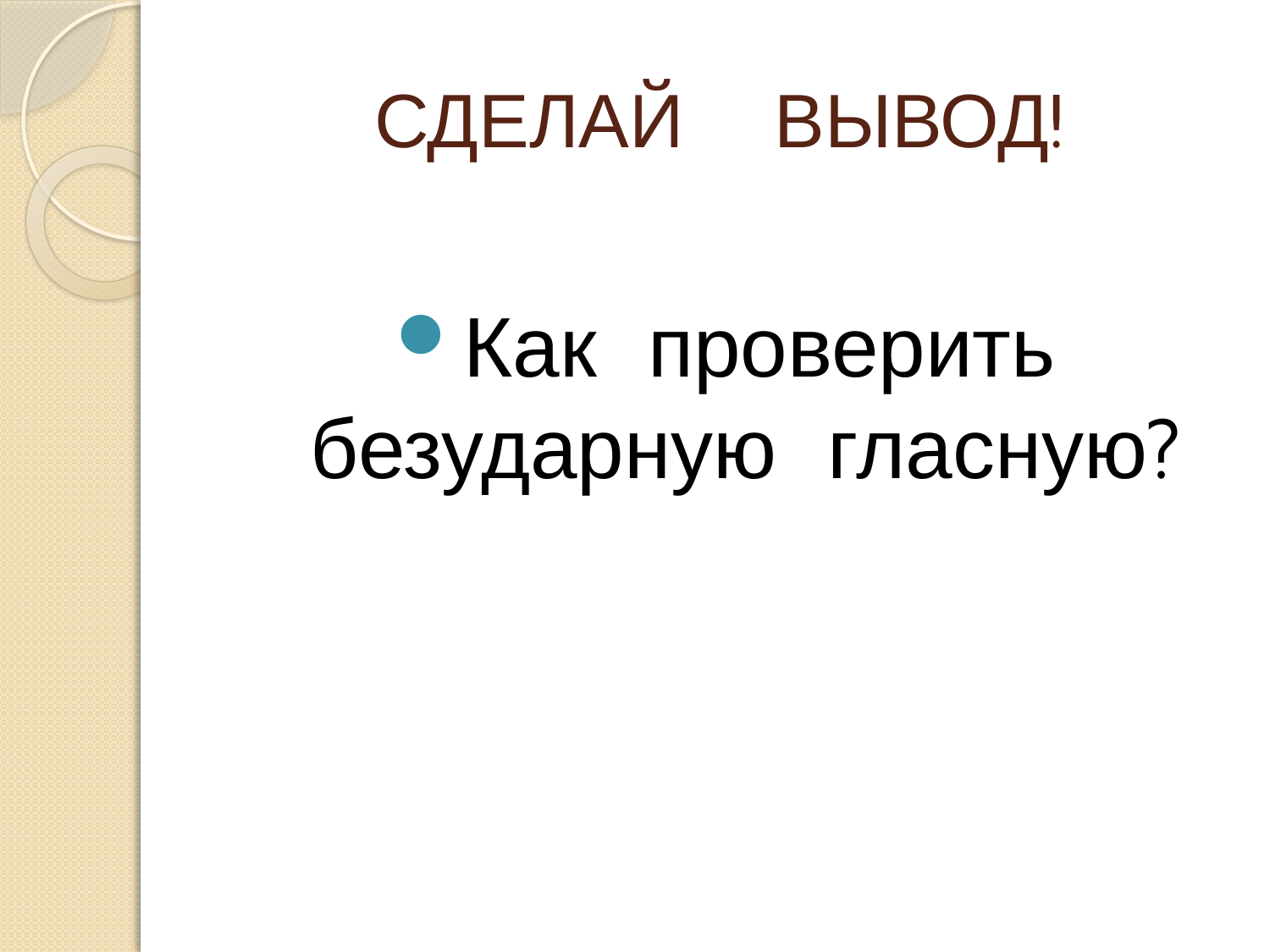

# СДЕЛАЙ    ВЫВОД!
Как  проверить безударную  гласную?